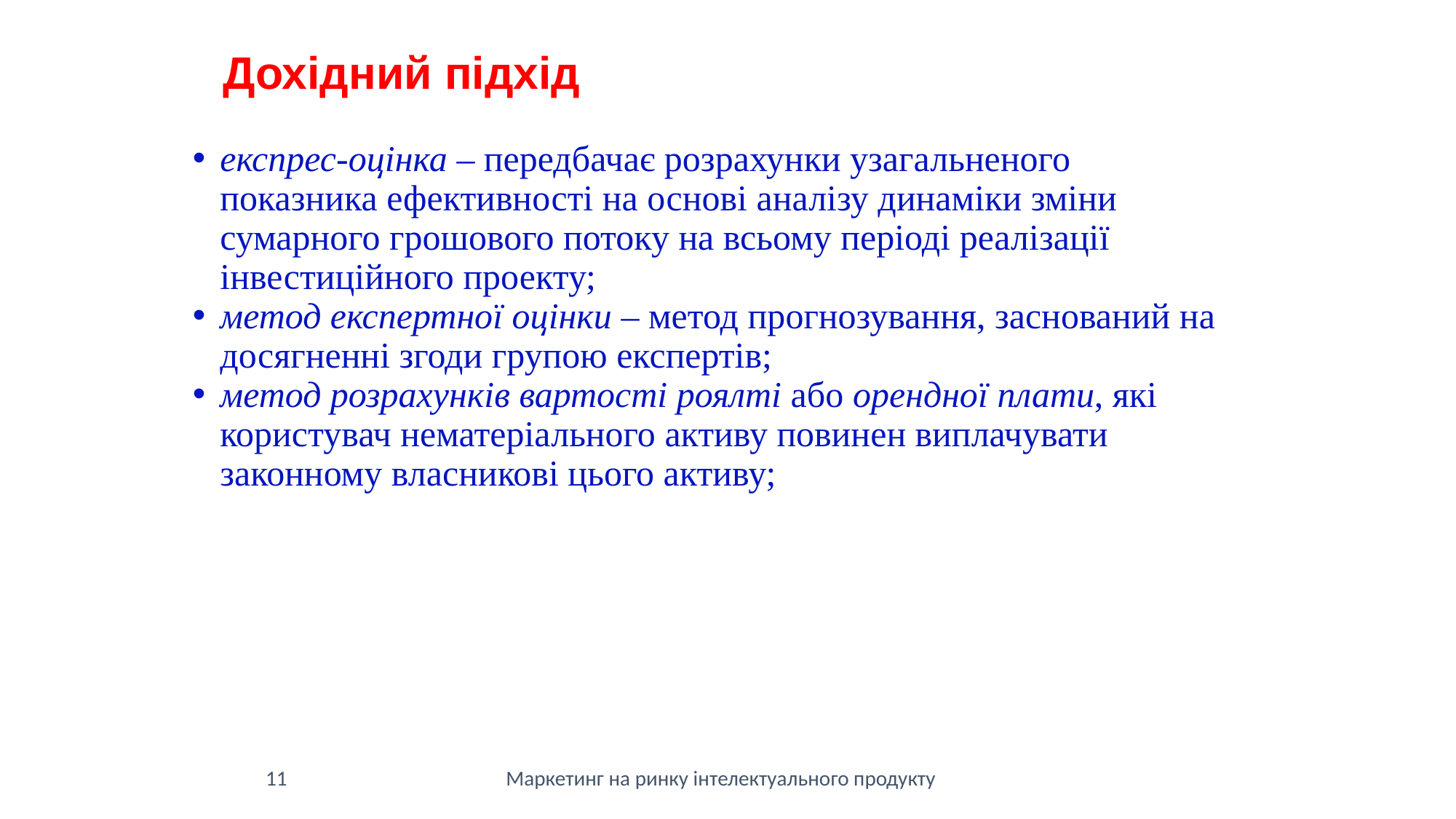

Дохідний підхід
експрес-оцінка – передбачає розрахунки узагальненого показника ефективності на основі аналізу динаміки зміни сумарного грошового потоку на всьому періоді реалізації інвестиційного проекту;
метод експертної оцінки – метод прогнозування, заснований на досягненні згоди групою експертів;
метод розрахунків вартості роялті або орендної плати, які користувач нематеріального активу повинен виплачувати законному власникові цього активу;

11
Маркетинг на ринку інтелектуального продукту